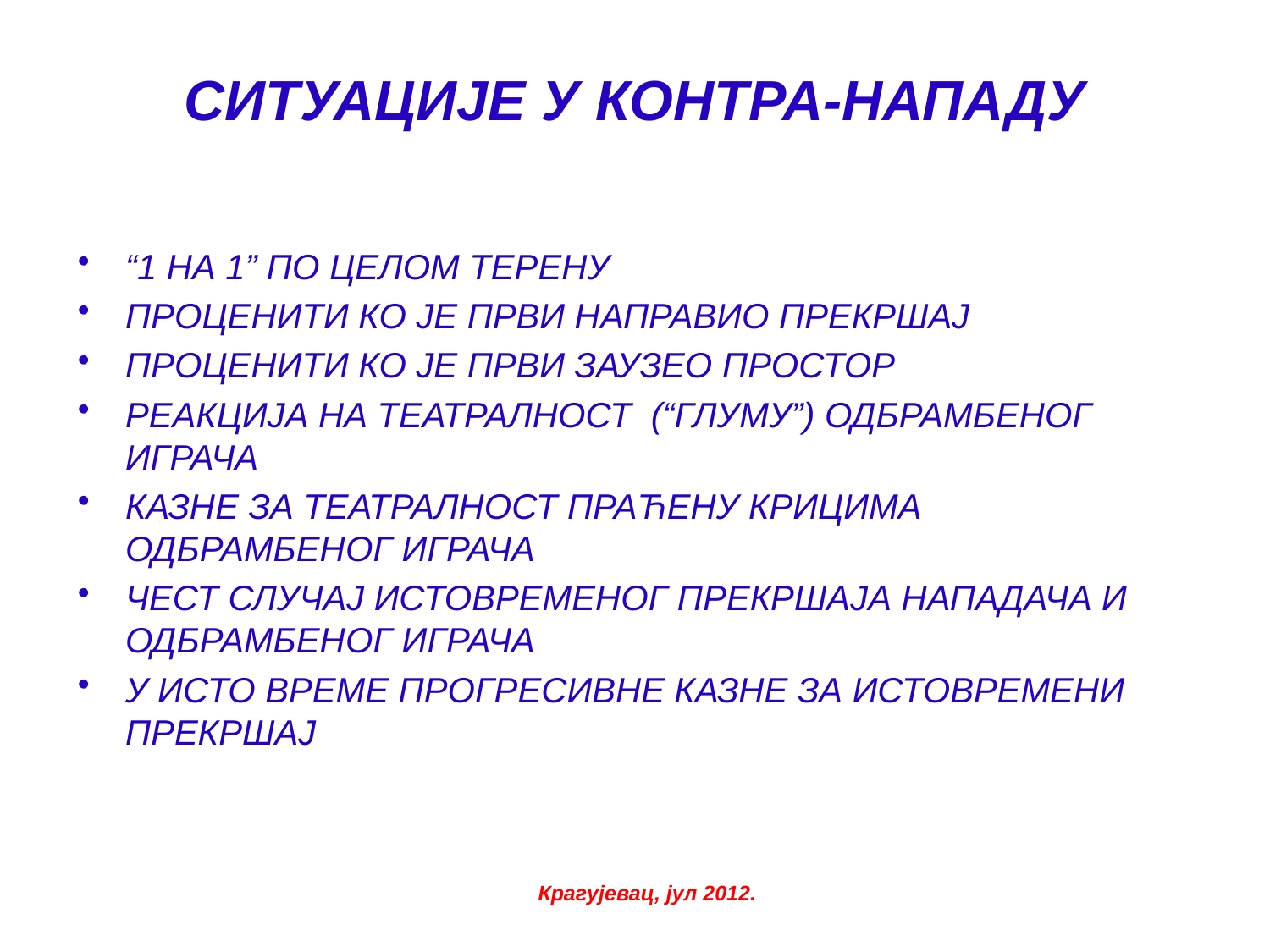

# СИТУАЦИЈЕ У КОНТРА-НАПАДУ

“1 НА 1” ПО ЦЕЛОМ ТЕРЕНУ
ПРОЦЕНИТИ КО ЈЕ ПРВИ НАПРАВИО ПРЕКРШАЈ
ПРОЦЕНИТИ КО ЈЕ ПРВИ ЗАУЗЕО ПРОСТОР
РЕАКЦИЈА НА ТЕАТРАЛНОСТ  (“ГЛУМУ”) ОДБРАМБЕНОГ ИГРАЧА
КАЗНЕ ЗА ТЕАТРАЛНОСТ ПРАЋЕНУ КРИЦИМА ОДБРАМБЕНОГ ИГРАЧА
ЧЕСТ СЛУЧАЈ ИСТОВРЕМЕНОГ ПРЕКРШАЈА НАПАДАЧА И ОДБРАМБЕНОГ ИГРАЧА
У ИСТО ВРЕМЕ ПРОГРЕСИВНЕ КАЗНЕ ЗА ИСТОВРЕМЕНИ ПРЕКРШАЈ
Крагујевац, јул 2012.